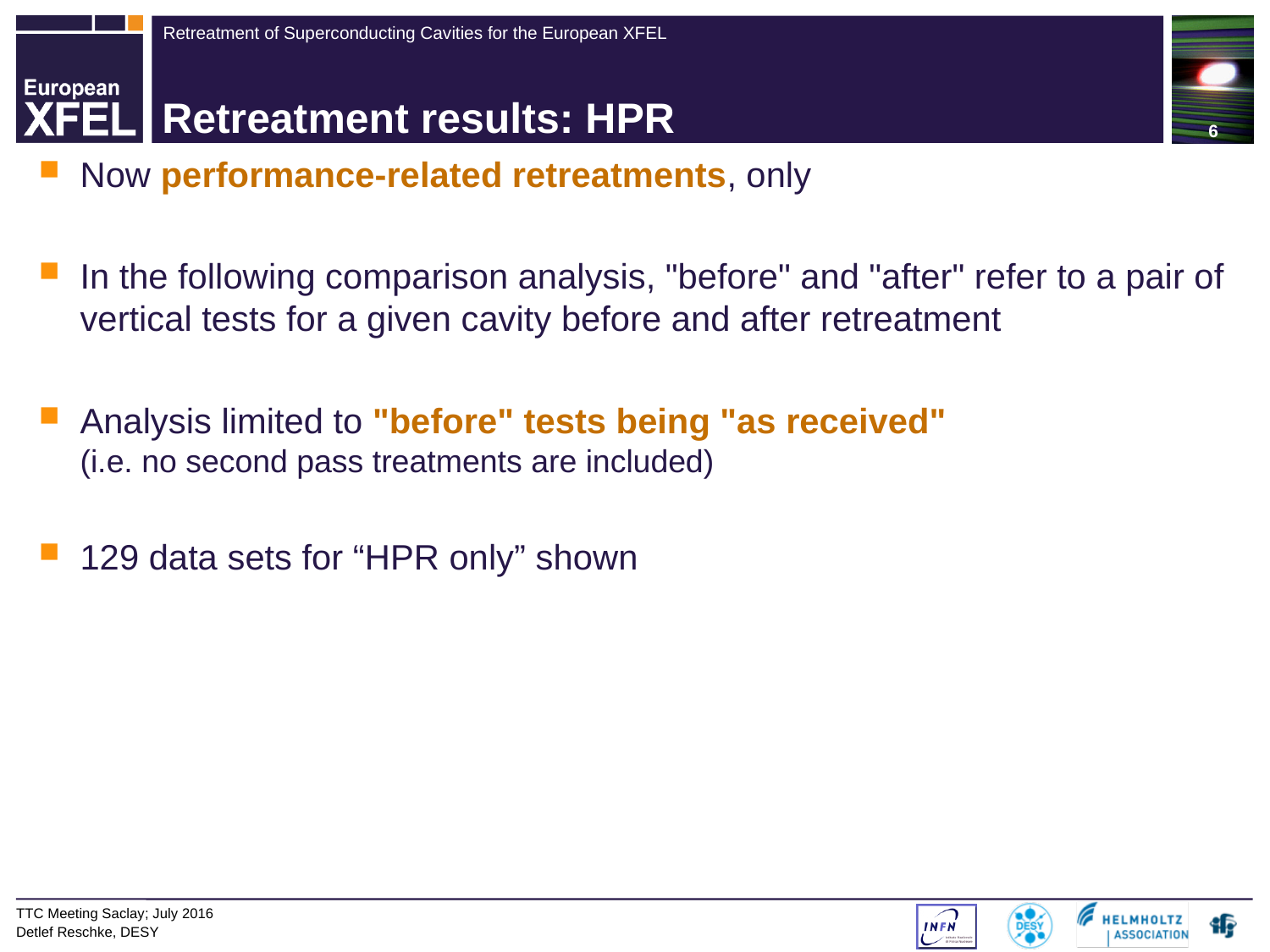

Retreatment results: HPR
Now performance-related retreatments, only

In the following comparison analysis, "before" and "after" refer to a pair of vertical tests for a given cavity before and after retreatment

Analysis limited to "before" tests being "as received"
(i.e. no second pass treatments are included)

129 data sets for “HPR only” shown